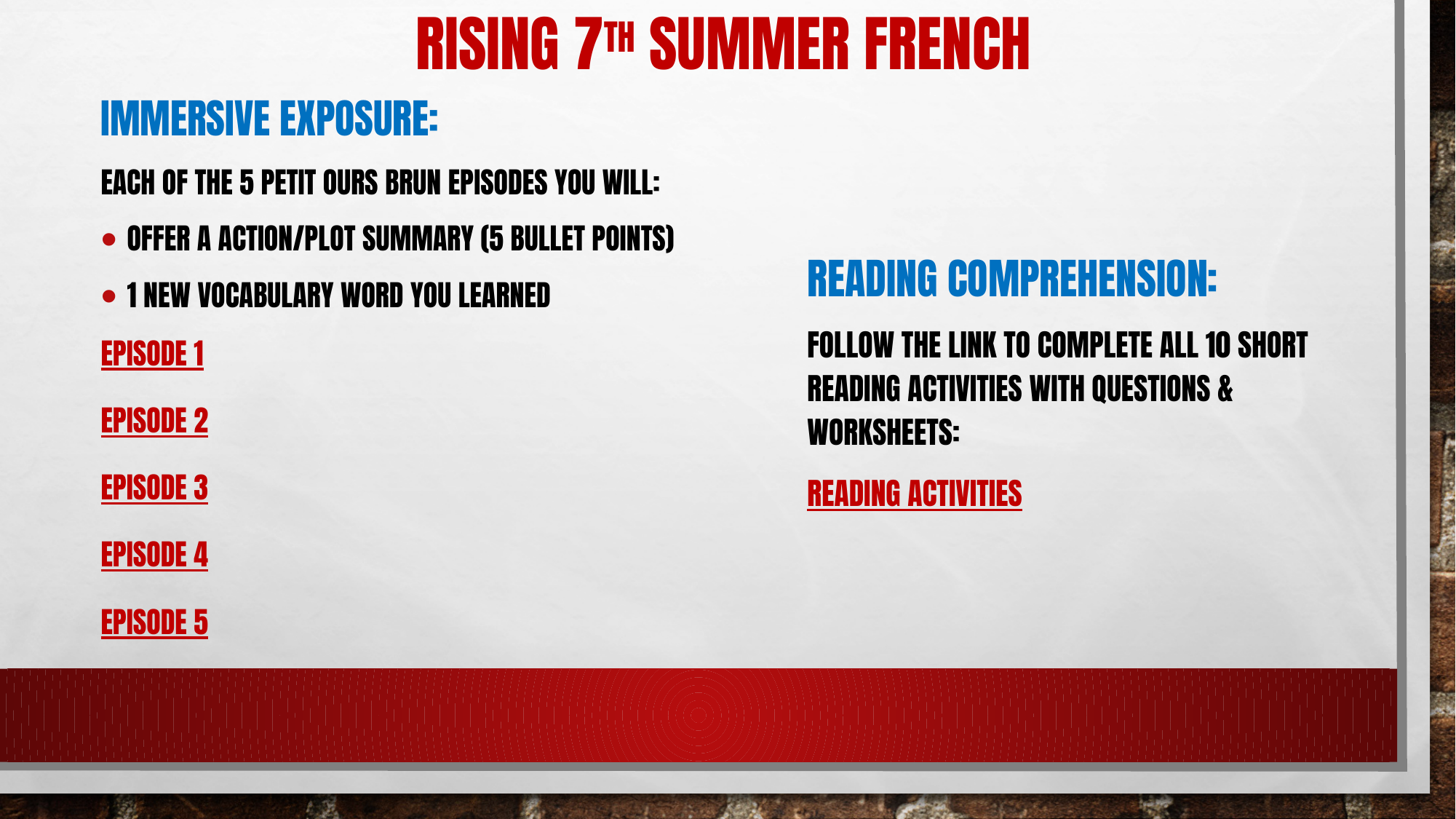

# Rising 7th Summer French
Immersive exposure:
Each of the 5 Petit ours Brun episodes you will:
Offer a action/plot summary (5 bullet points)
1 new vocabulary word you learned
Episode 1
Episode 2
Episode 3
Episode 4
Episode 5
Reading comprehension:
Follow the link to complete all 10 short reading activities with questions & Worksheets:
reading activities